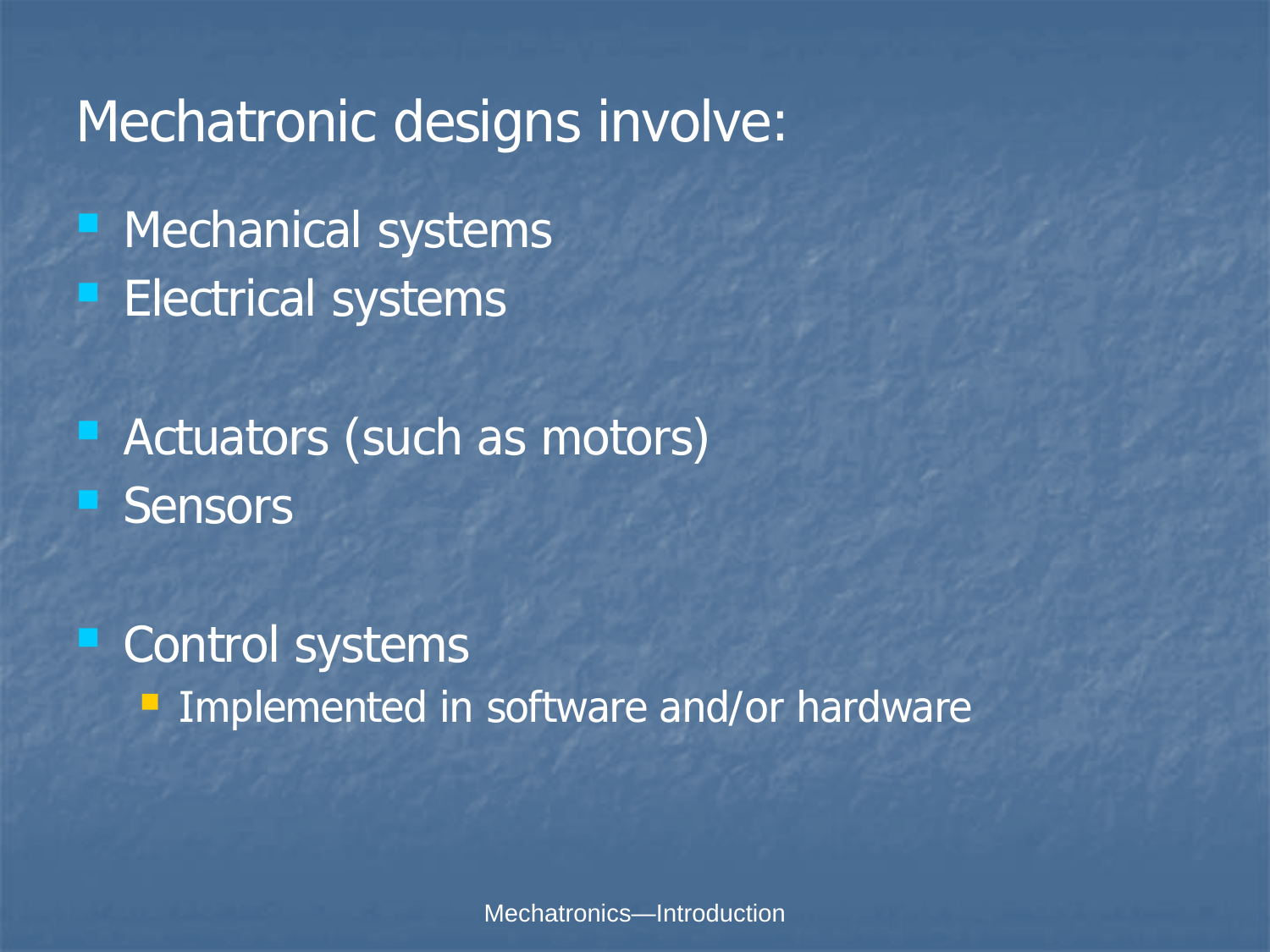

Mechatronic designs involve:

Mechanical systems
Electrical systems

Actuators (such as motors)
Sensors

Control systems
Implemented in software and/or hardware
Mechatronics—Introduction